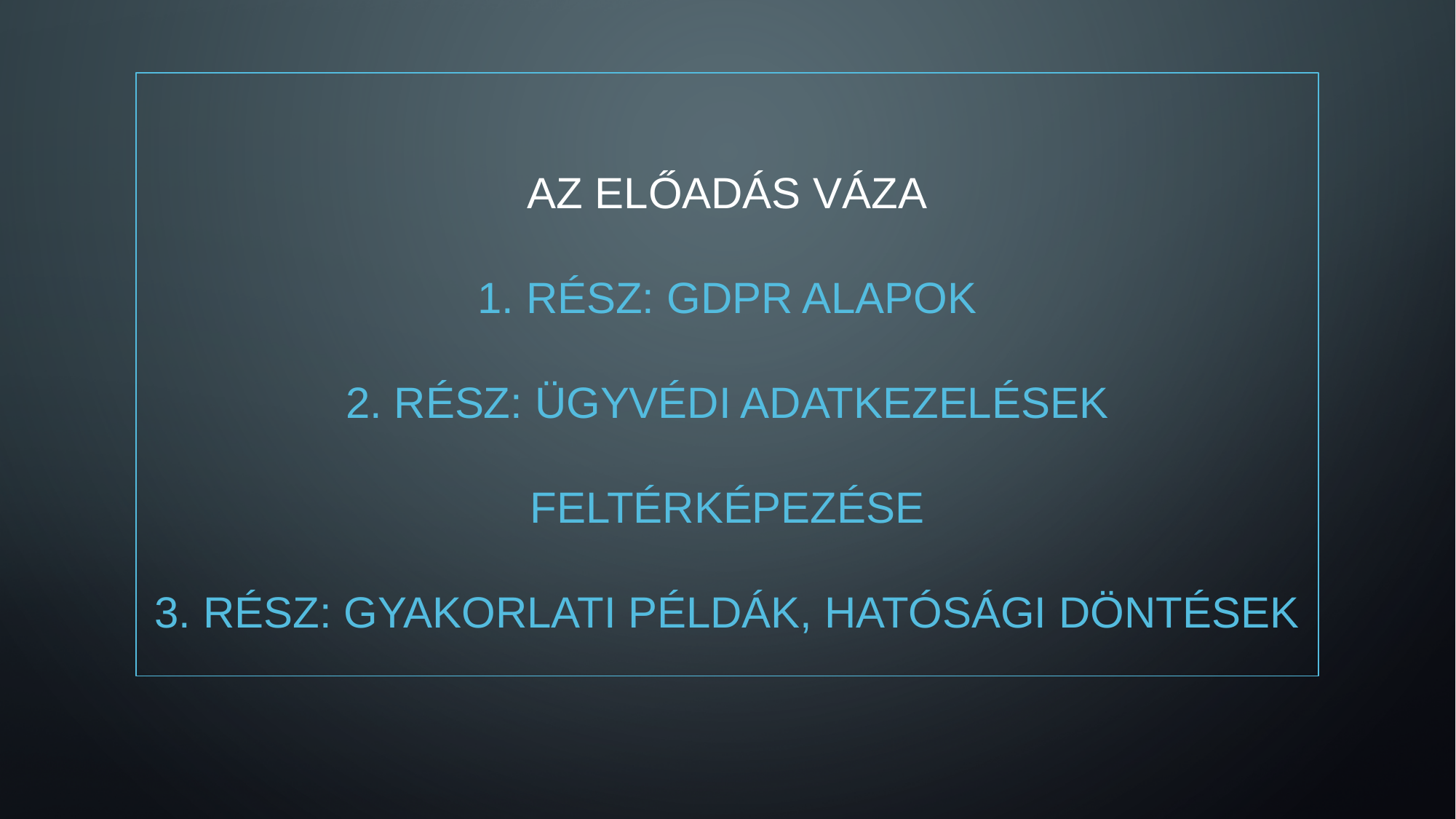

# Az előadás váza 1. rész: GDPR alapok 2. rész: ügyvédi adatkezelések feltérképezése 3. rész: gyakorlati példák, hatósági döntések